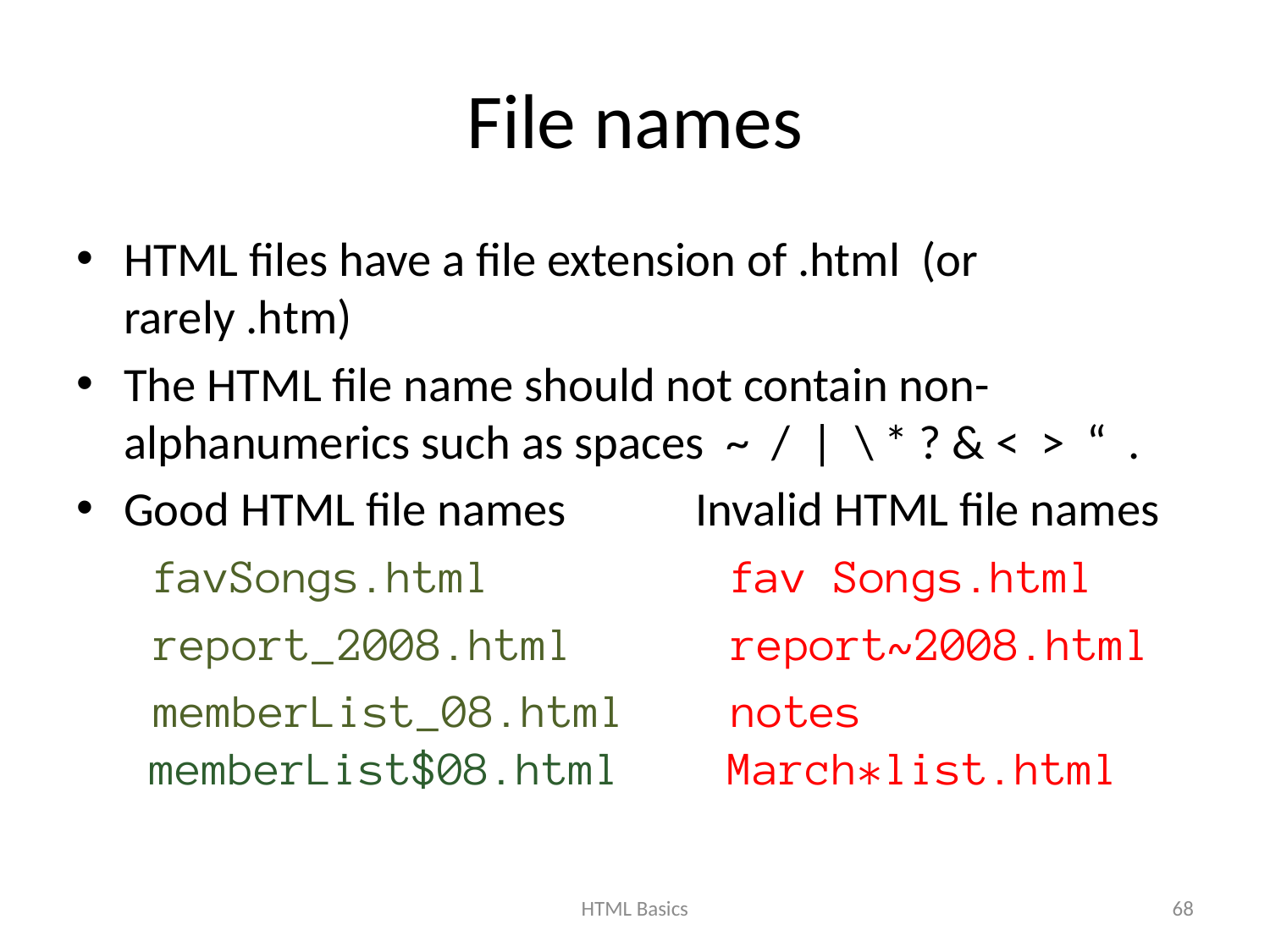

# File names
HTML files have a file extension of .html  (or rarely .htm)
The HTML file name should not contain non-alphanumerics such as spaces  ~  /  |  \ * ? & <  >  “  .
Good HTML file names            Invalid HTML file names
       favSongs.html         fav Songs.html
   report_2008.html      report~2008.html
   memberList_08.html    notes
 memberList$08.html    March*list.html
HTML Basics
68